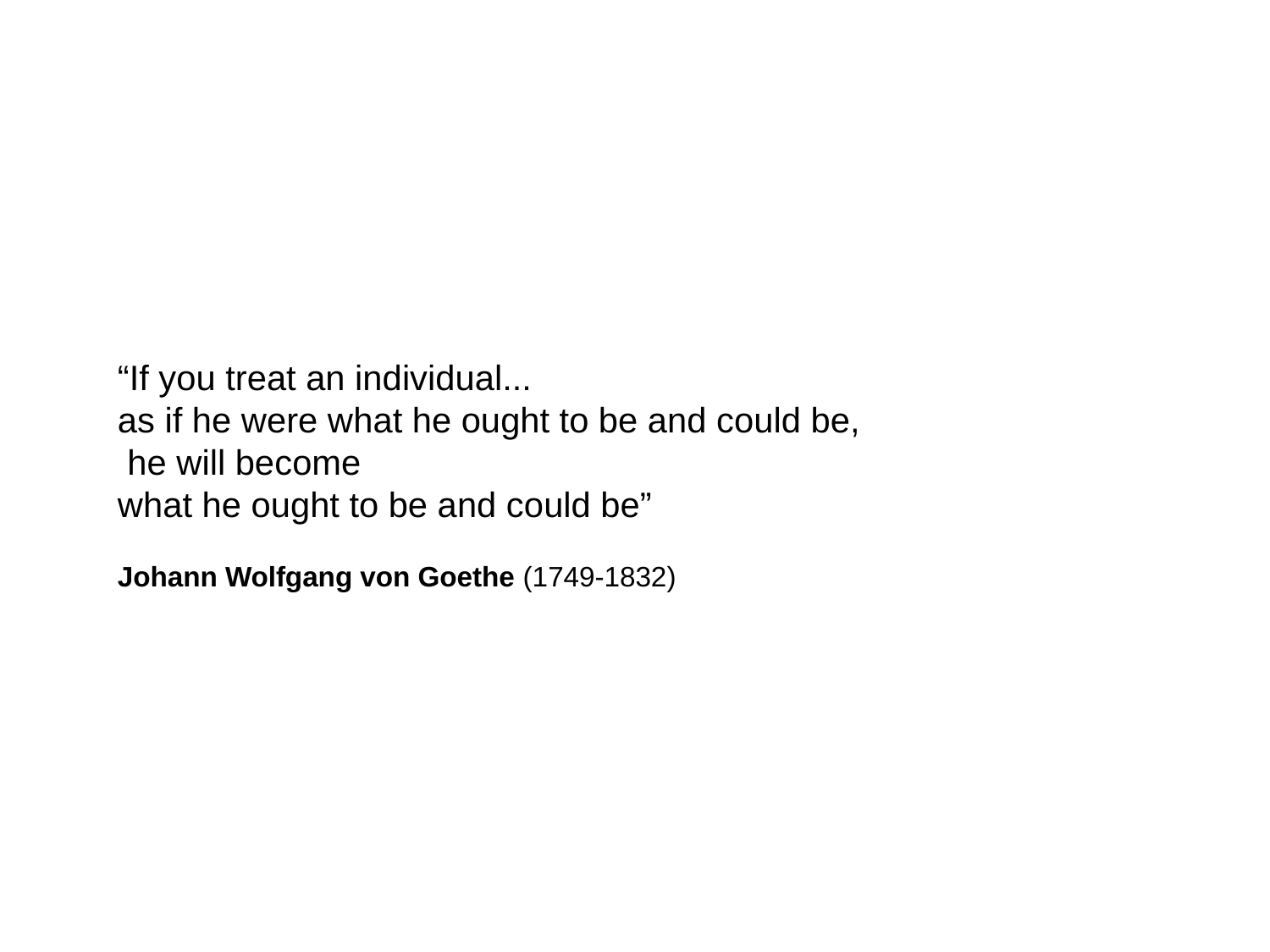

#

“If you treat an individual...
as if he were what he ought to be and could be,
 he will become
what he ought to be and could be”
Johann Wolfgang von Goethe (1749-1832)